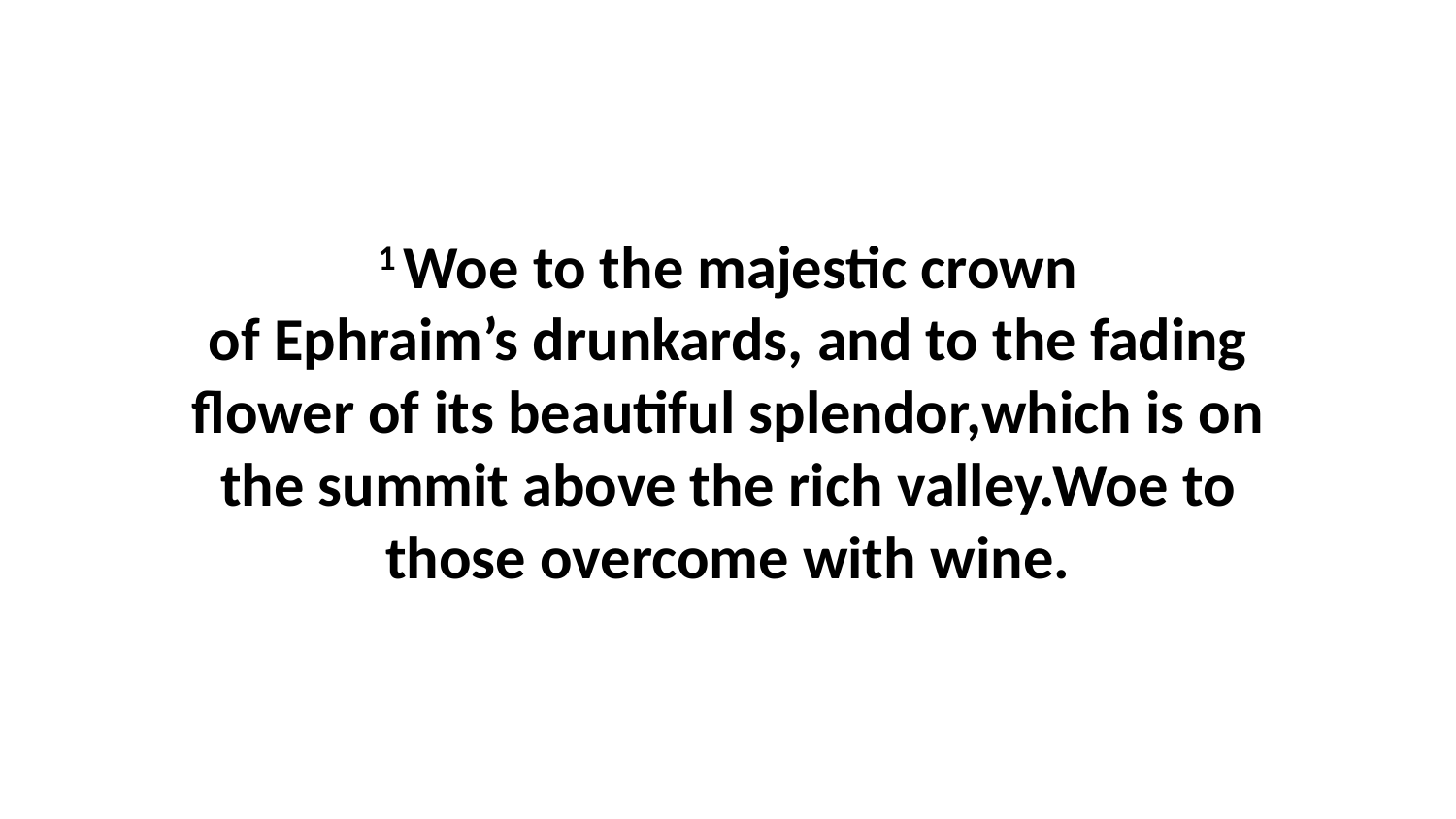

1 Woe to the majestic crown of Ephraim’s drunkards, and to the fading flower of its beautiful splendor,which is on the summit above the rich valley.Woe to those overcome with wine.